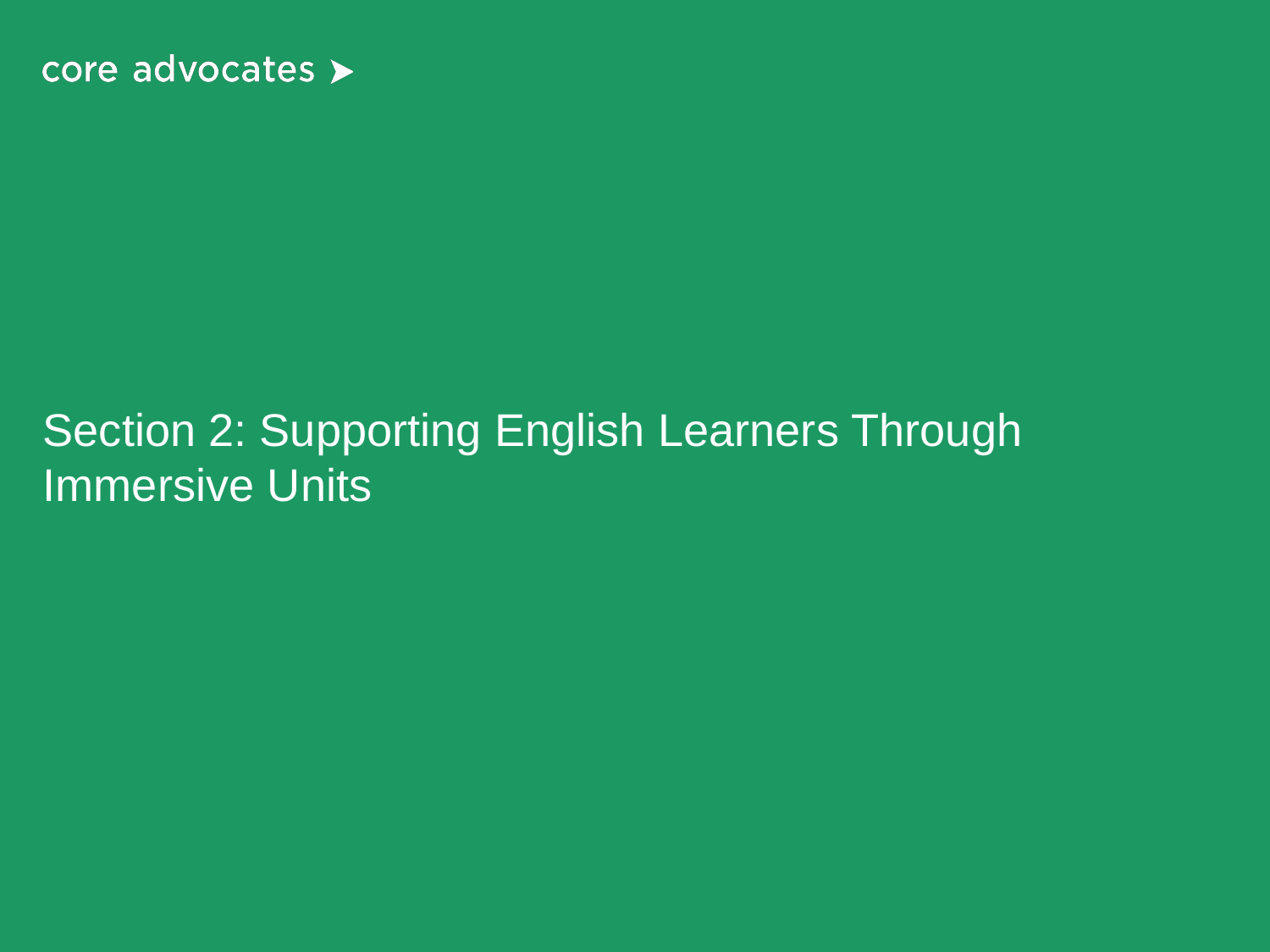

# Section 2: Supporting English Learners Through Immersive Units